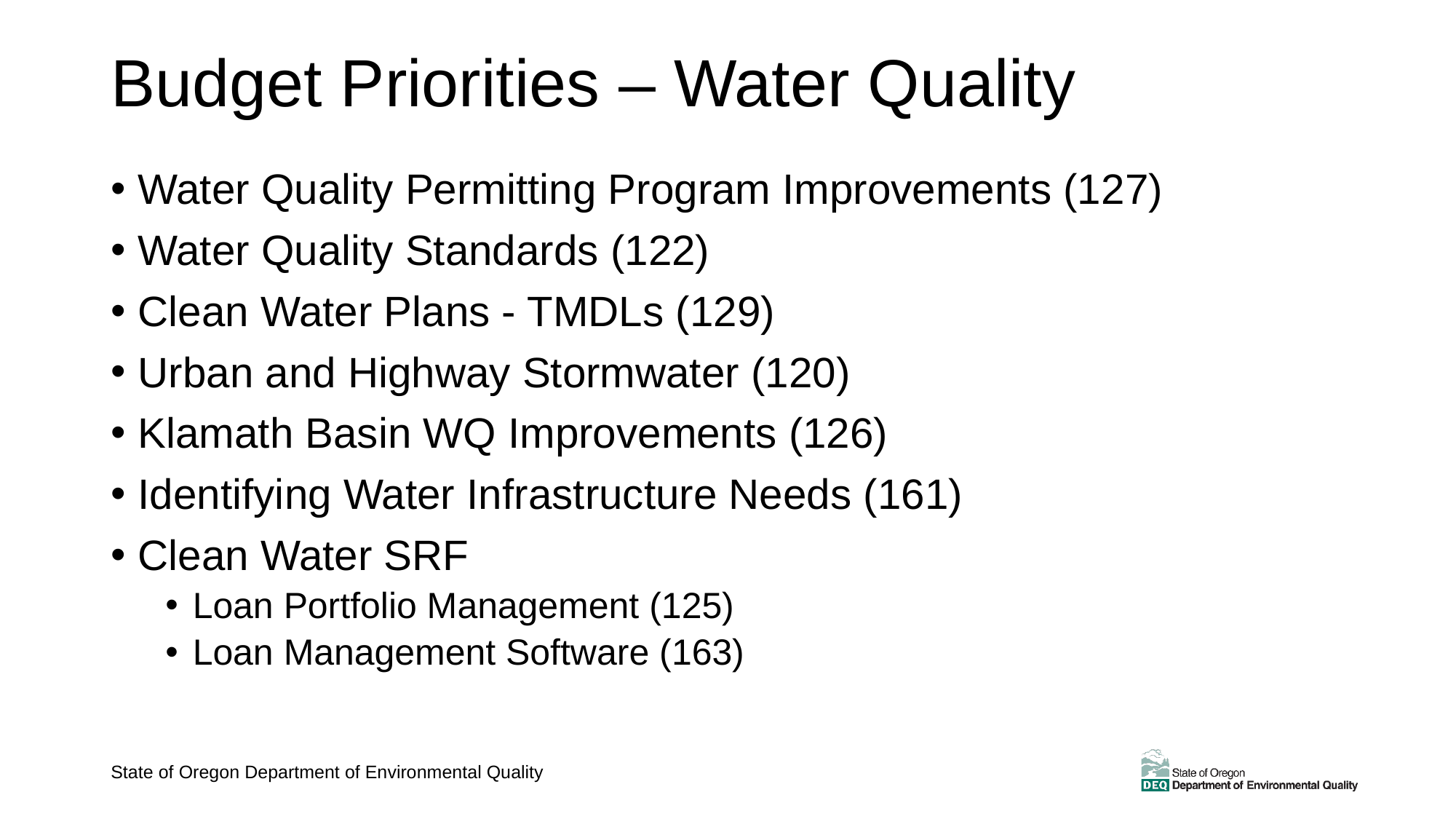

# Budget Priorities – Water Quality
Water Quality Permitting Program Improvements (127)
Water Quality Standards (122)
Clean Water Plans - TMDLs (129)
Urban and Highway Stormwater (120)
Klamath Basin WQ Improvements (126)
Identifying Water Infrastructure Needs (161)
Clean Water SRF
Loan Portfolio Management (125)
Loan Management Software (163)

State of Oregon Department of Environmental Quality